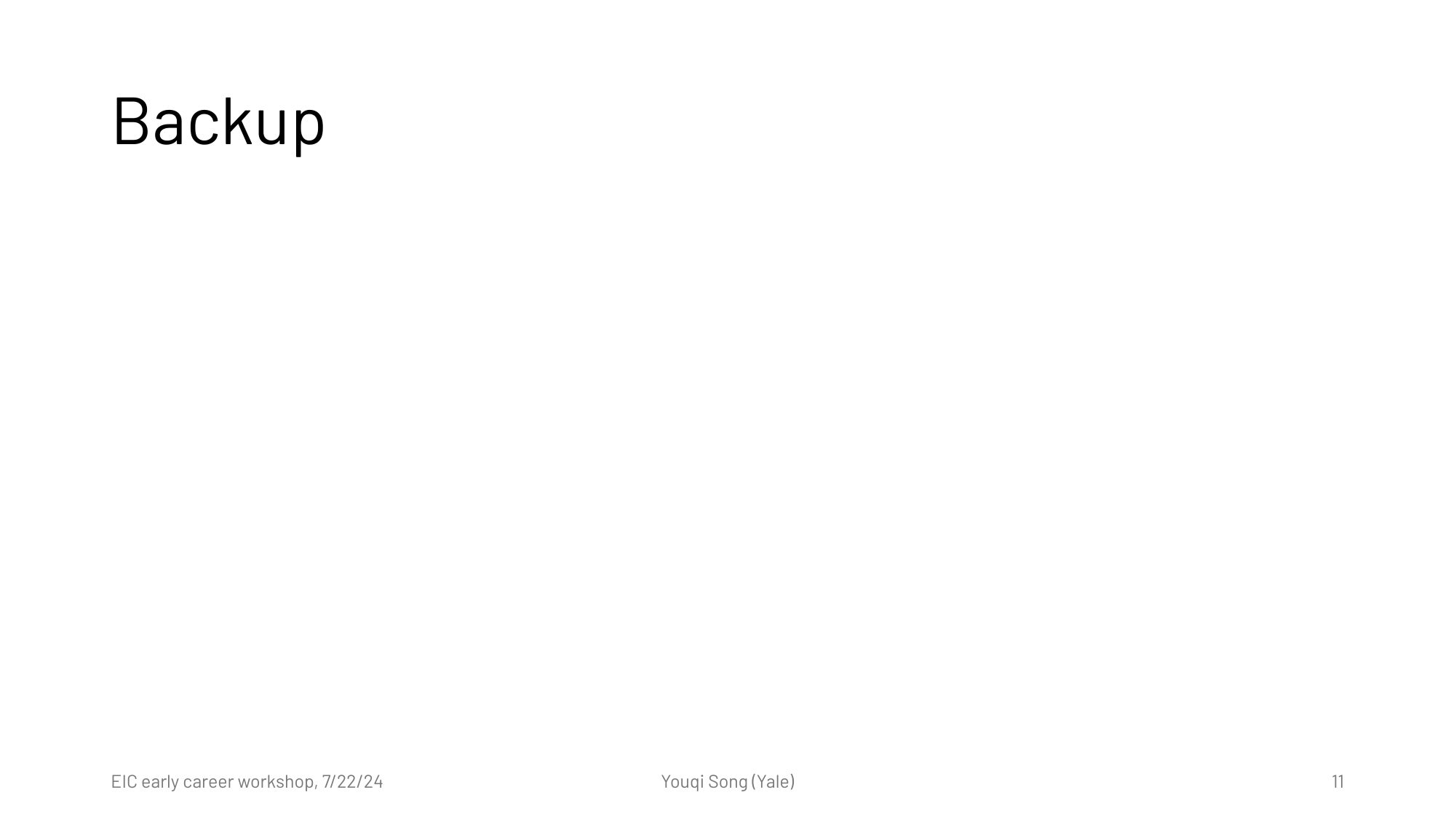

# Backup

EIC early career workshop, 7/22/24
Youqi Song (Yale)
11